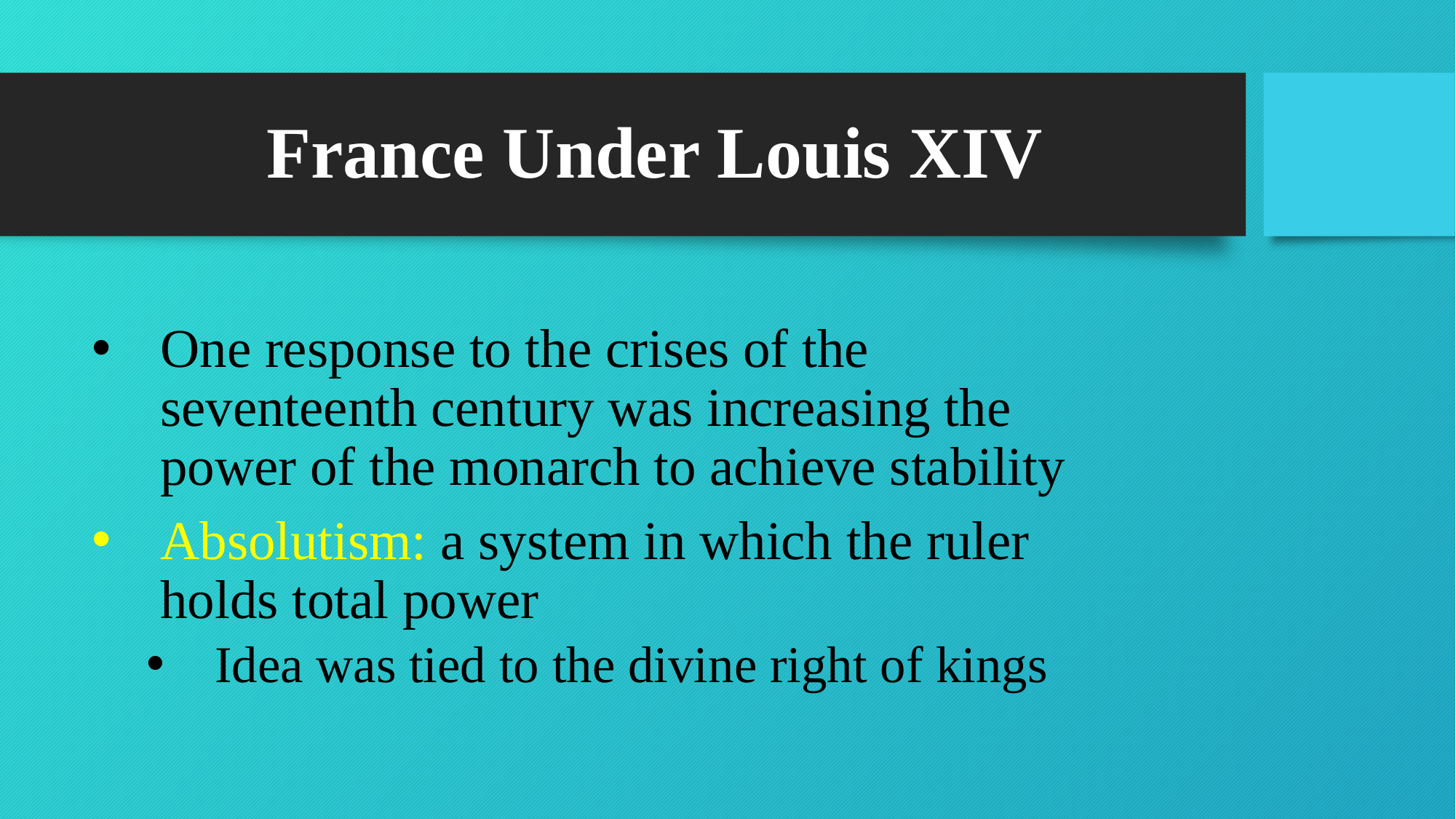

# France Under Louis XIV
One response to the crises of the seventeenth century was increasing the power of the monarch to achieve stability
Absolutism: a system in which the ruler holds total power
Idea was tied to the divine right of kings